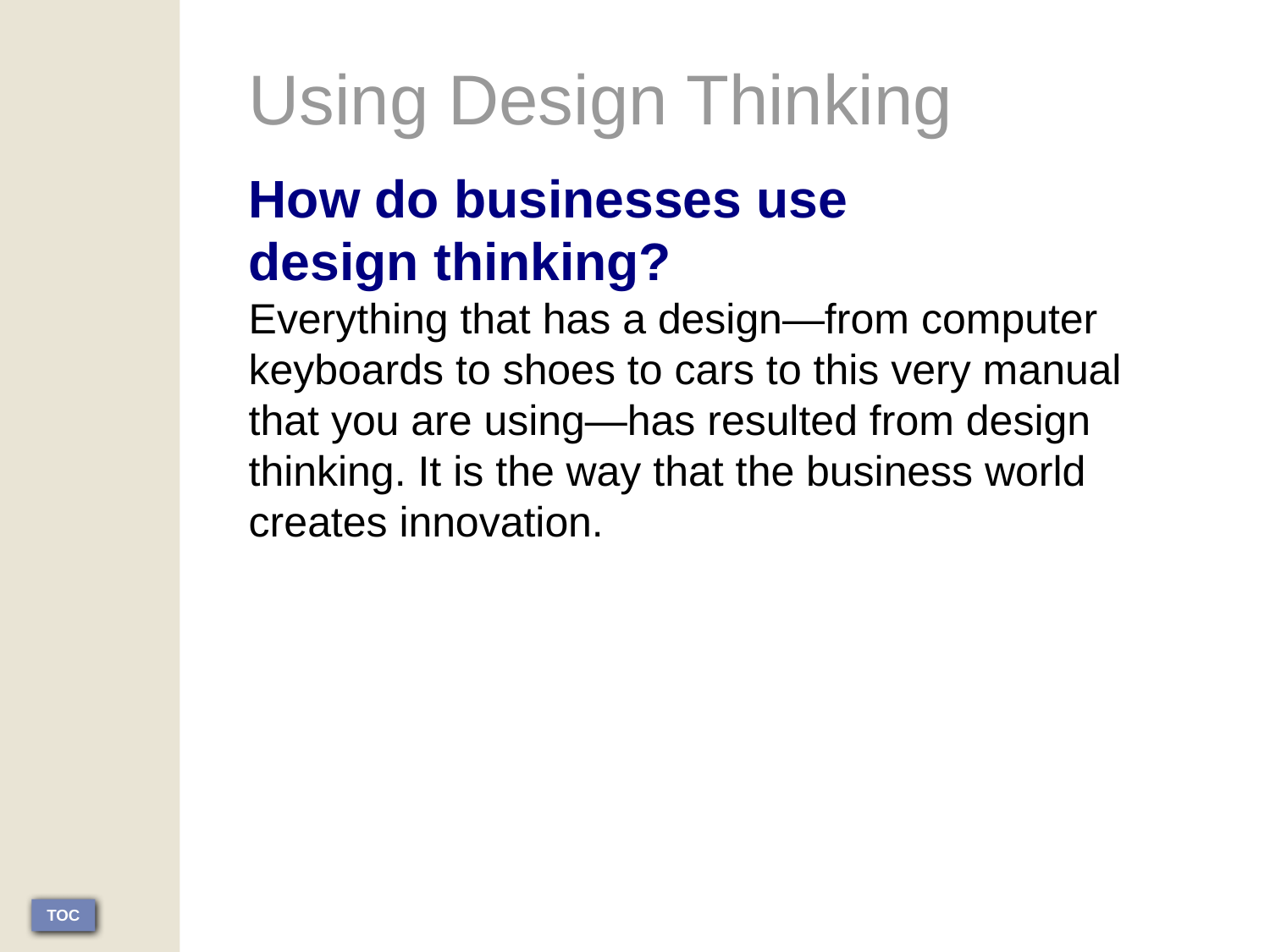

Using Design Thinking
How do businesses use
design thinking?
Everything that has a design—from computer keyboards to shoes to cars to this very manual that you are using—has resulted from design thinking. It is the way that the business world creates innovation.